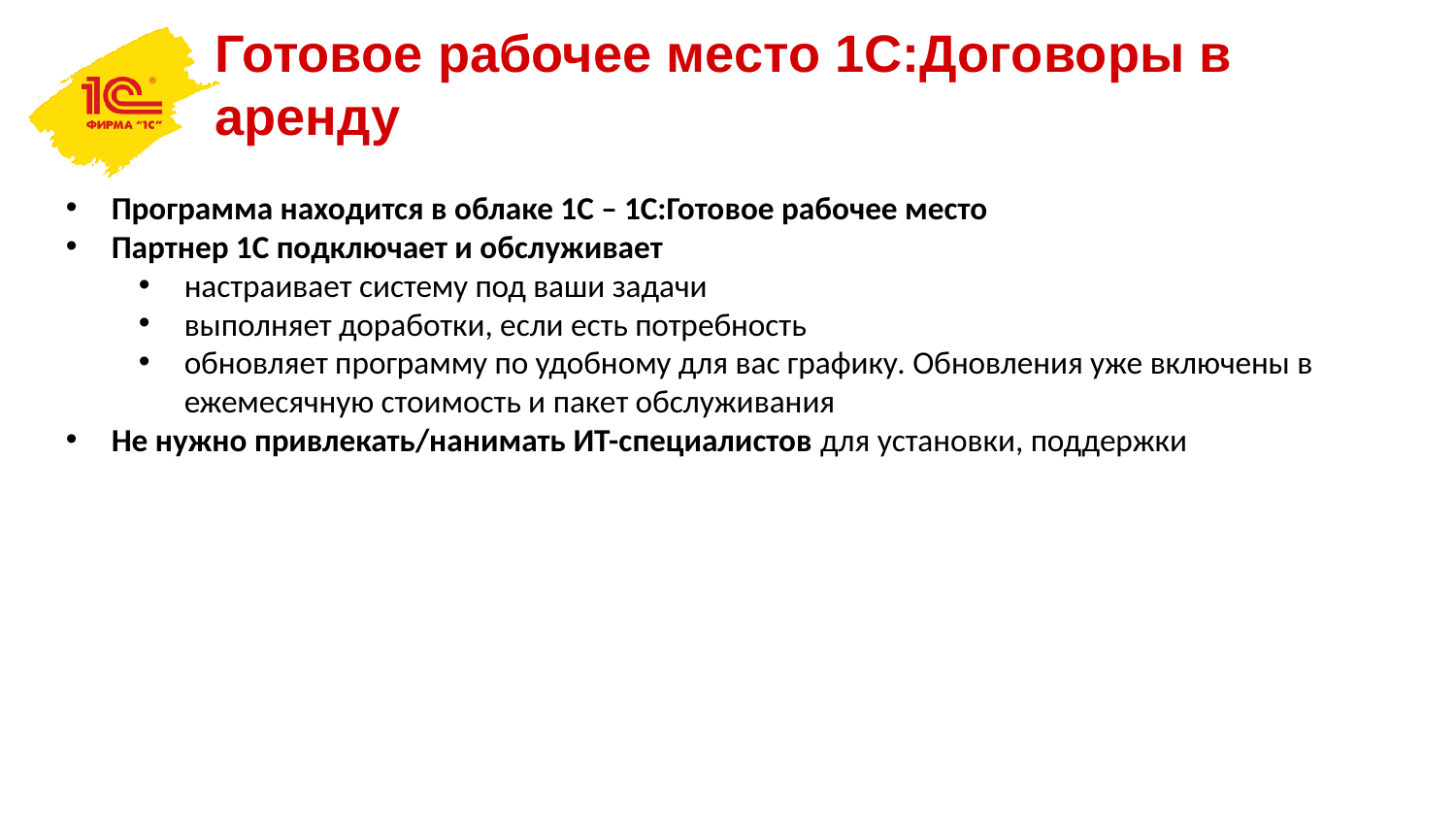

Готовое рабочее место 1С:Договоры в аренду

Программа находится в облаке 1С – 1С:Готовое рабочее место
Партнер 1С подключает и обслуживает
настраивает систему под ваши задачи
выполняет доработки, если есть потребность
обновляет программу по удобному для вас графику. Обновления уже включены в ежемесячную стоимость и пакет обслуживания
Не нужно привлекать/нанимать ИТ-специалистов для установки, поддержки